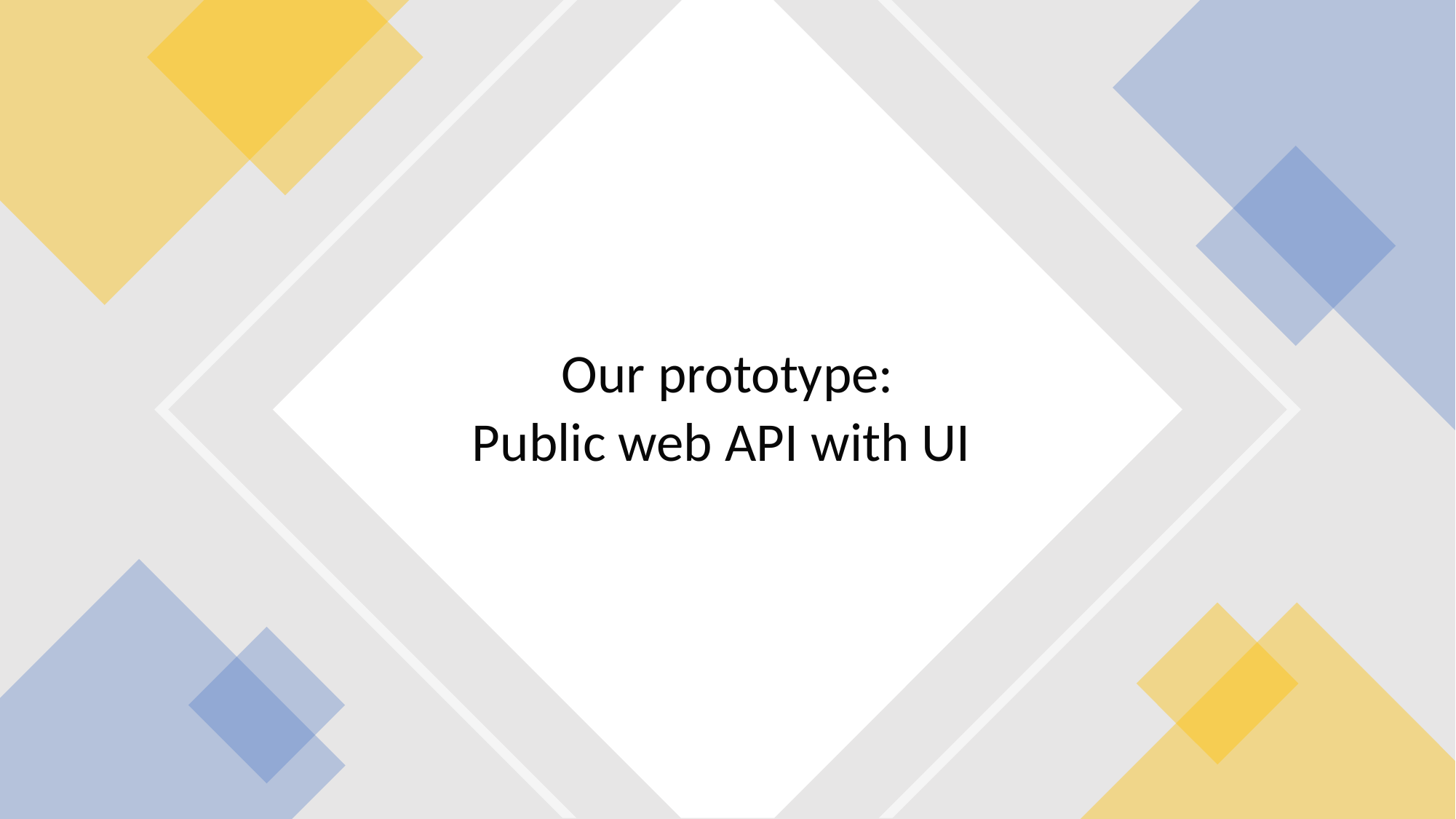

Our prototype:
Public web API with UI